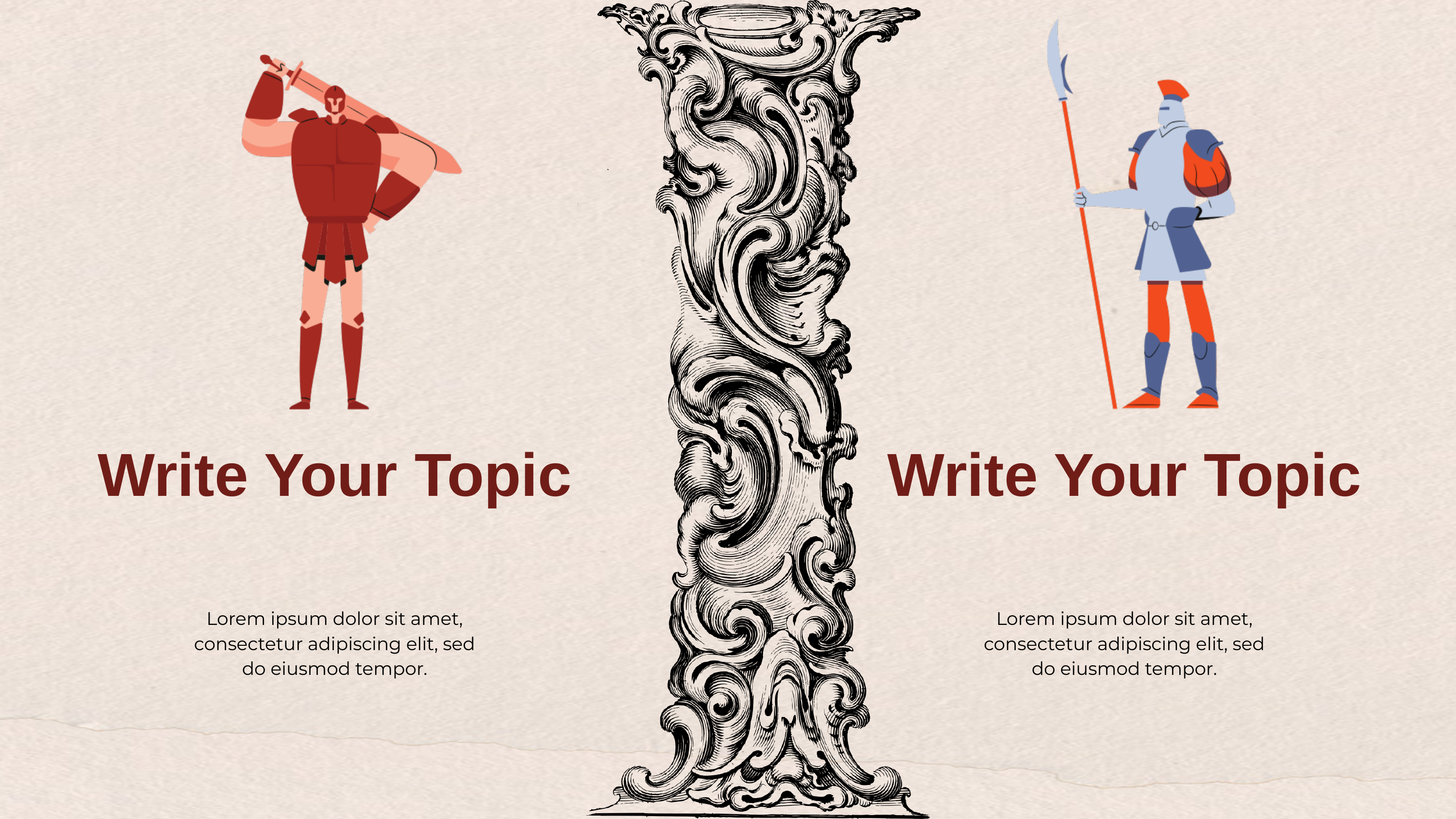

Write Your Topic
Write Your Topic
Lorem ipsum dolor sit amet, consectetur adipiscing elit, sed do eiusmod tempor.
Lorem ipsum dolor sit amet, consectetur adipiscing elit, sed do eiusmod tempor.